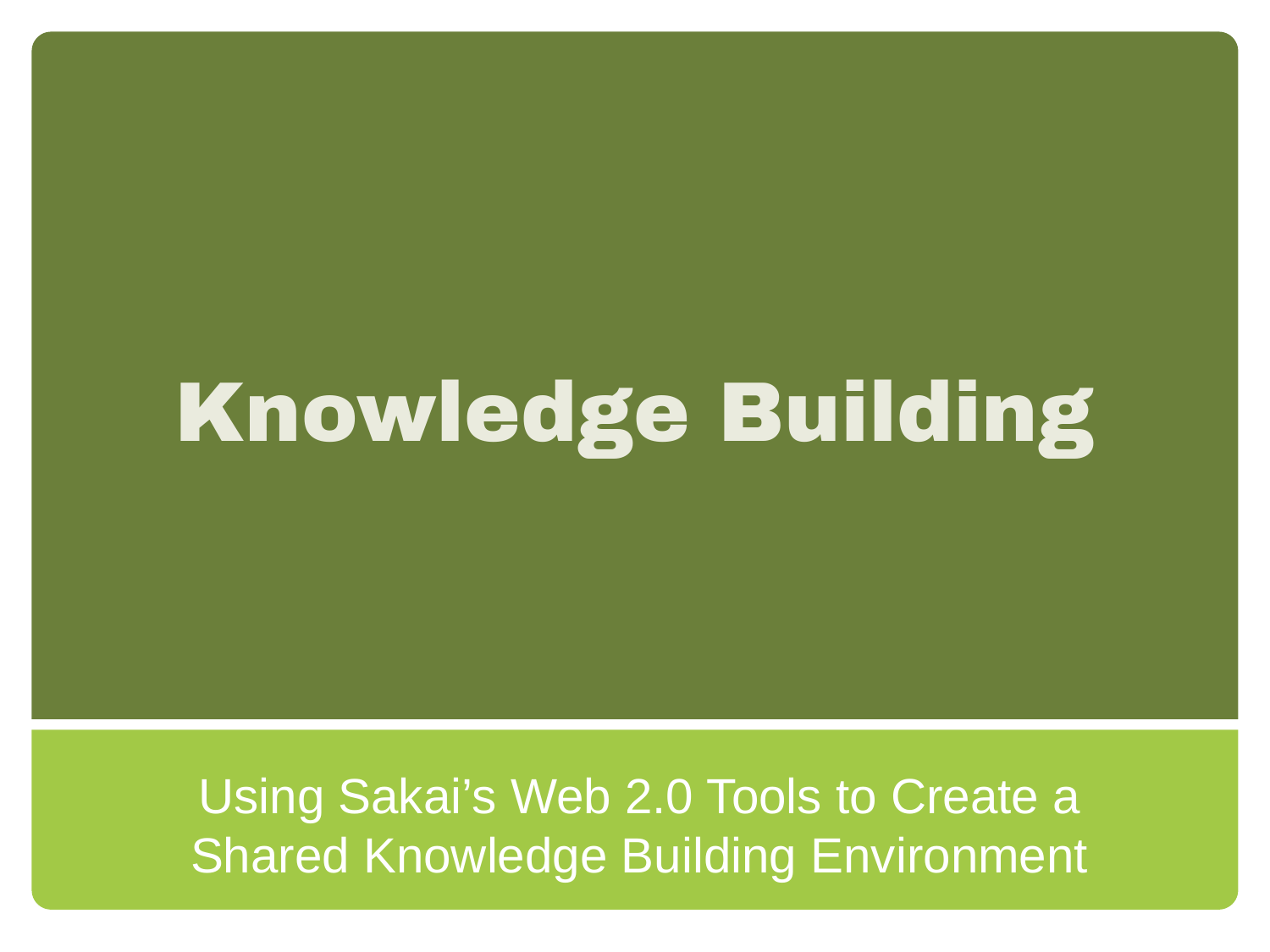

# Knowledge Building
Using Sakai’s Web 2.0 Tools to Create a Shared Knowledge Building Environment